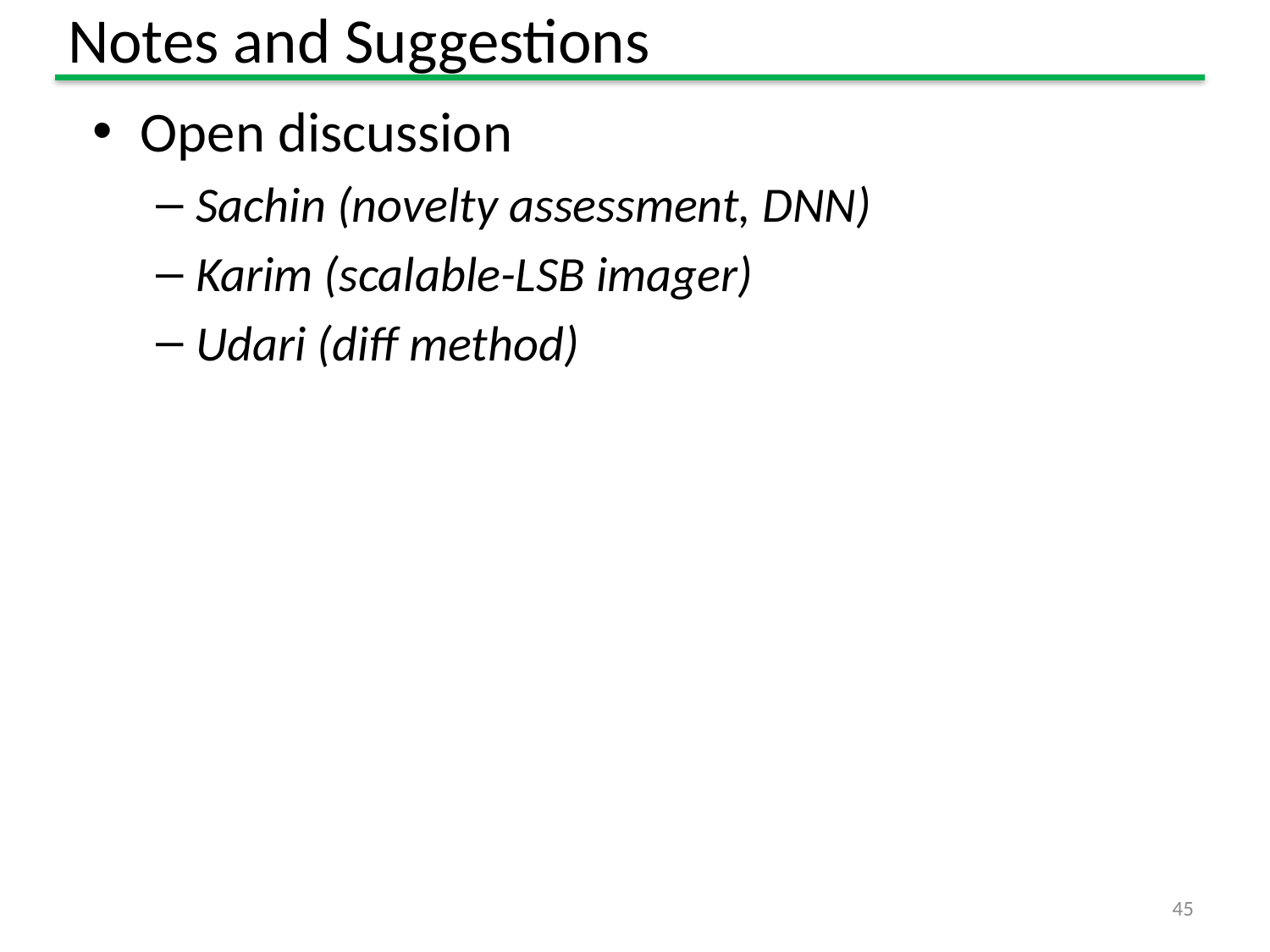

# Notes and Suggestions

Open discussion
Sachin (novelty assessment, DNN)
Karim (scalable-LSB imager)
Udari (diff method)
45